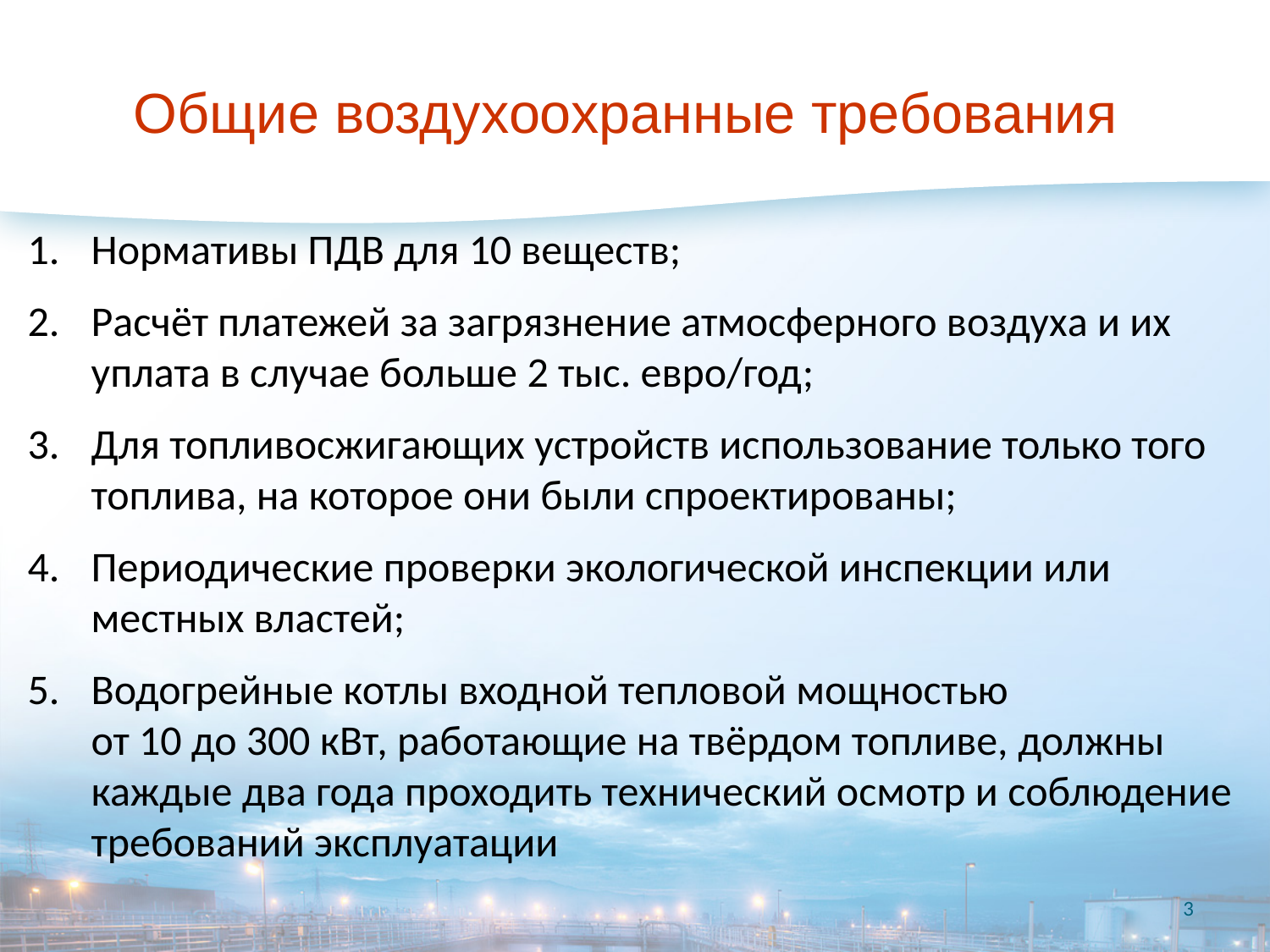

# Общие воздухоохранные требования
Нормативы ПДВ для 10 веществ;
Расчёт платежей за загрязнение атмосферного воздуха и их уплата в случае больше 2 тыс. евро/год;
Для топливосжигающих устройств использование только того топлива, на которое они были спроектированы;
Периодические проверки экологической инспекции или местных властей;
Водогрейные котлы входной тепловой мощностью
от 10 до 300 кВт, работающие на твёрдом топливе, должны каждые два года проходить технический осмотр и соблюдение требований эксплуатации

3